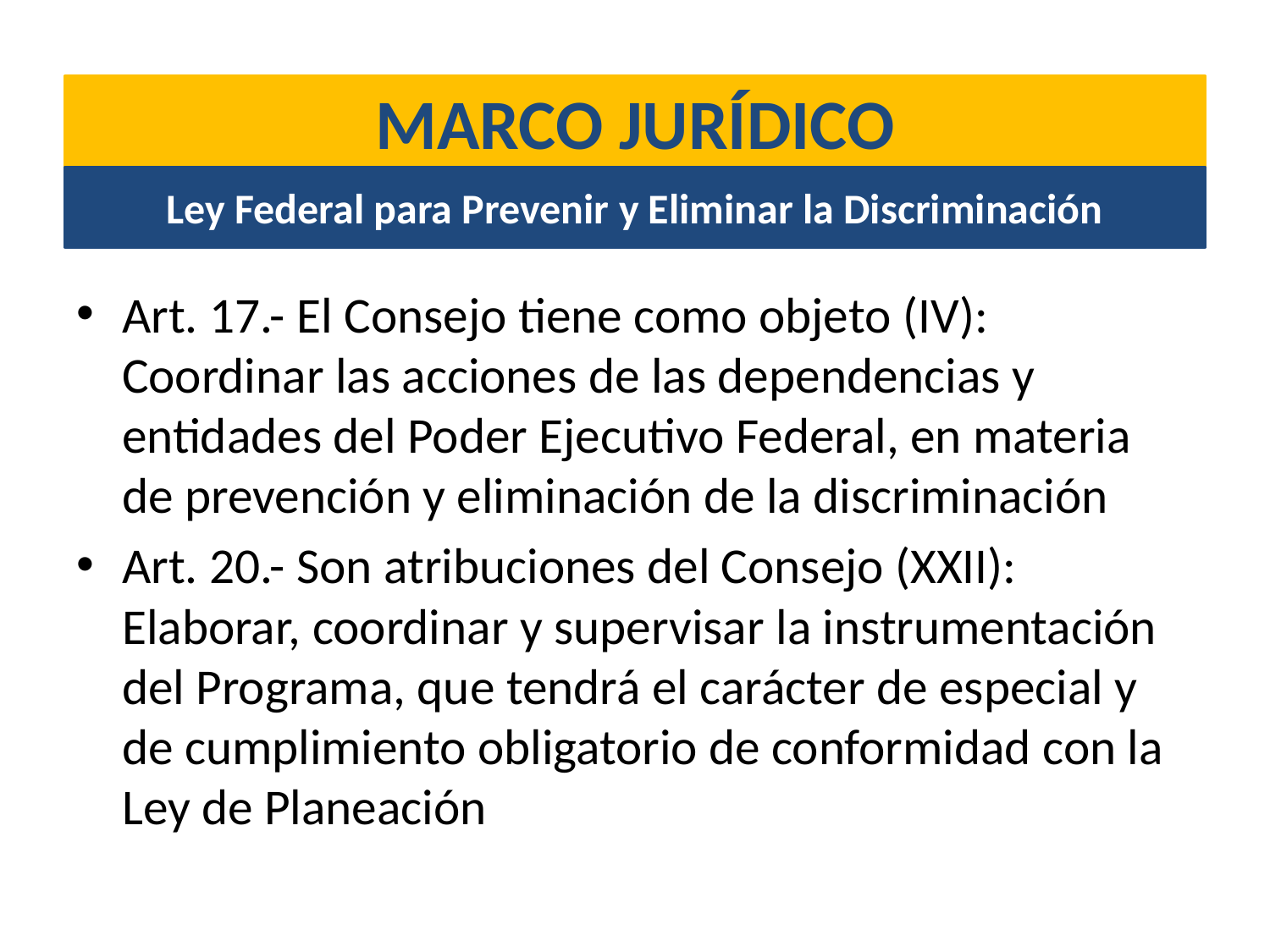

MARCO JURÍDICO
Ley Federal para Prevenir y Eliminar la Discriminación
Art. 17.- El Consejo tiene como objeto (IV): Coordinar las acciones de las dependencias y entidades del Poder Ejecutivo Federal, en materia de prevención y eliminación de la discriminación
Art. 20.- Son atribuciones del Consejo (XXII): Elaborar, coordinar y supervisar la instrumentación del Programa, que tendrá el carácter de especial y de cumplimiento obligatorio de conformidad con la Ley de Planeación